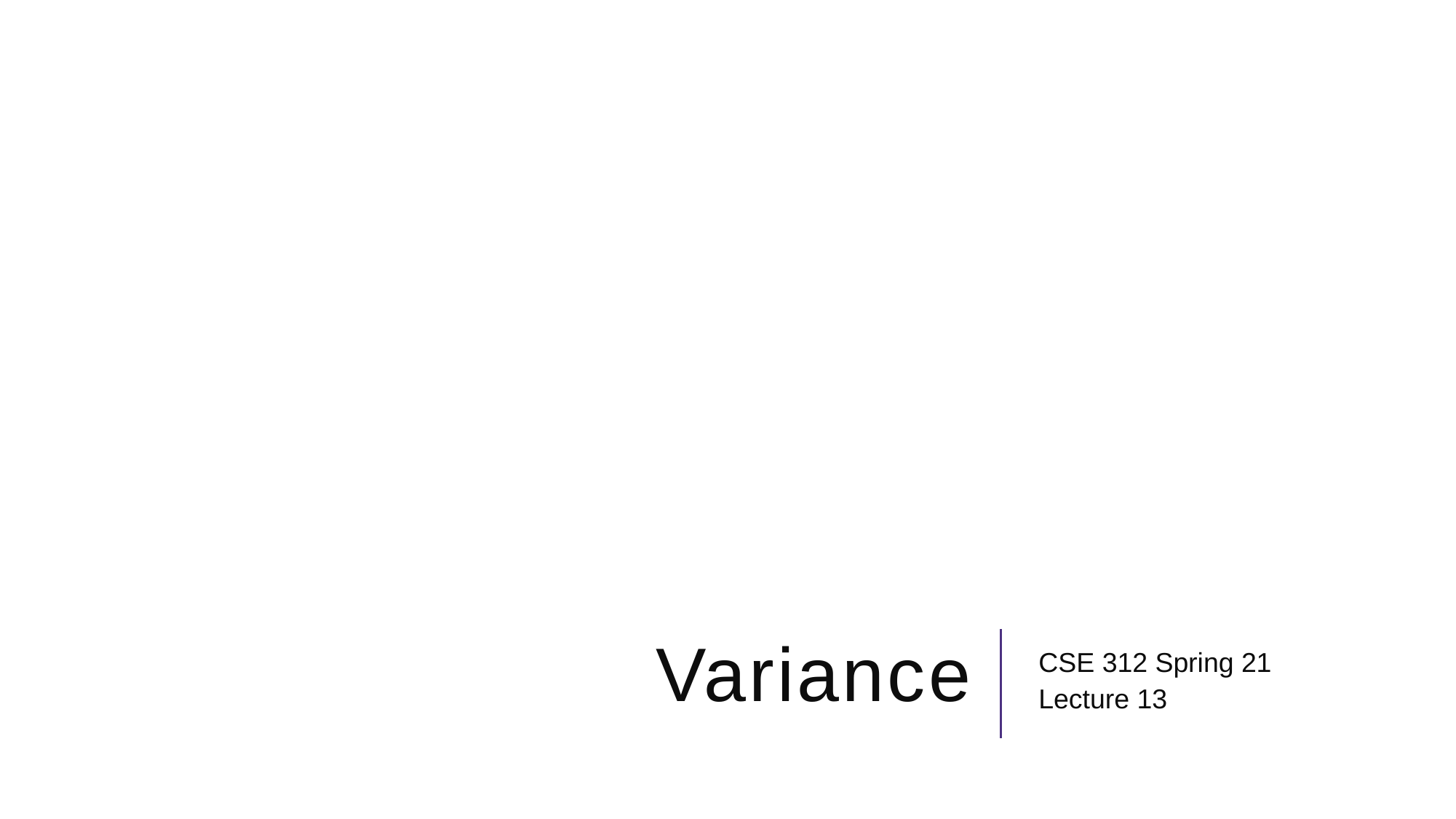

# Variance
CSE 312 Spring 21
Lecture 13